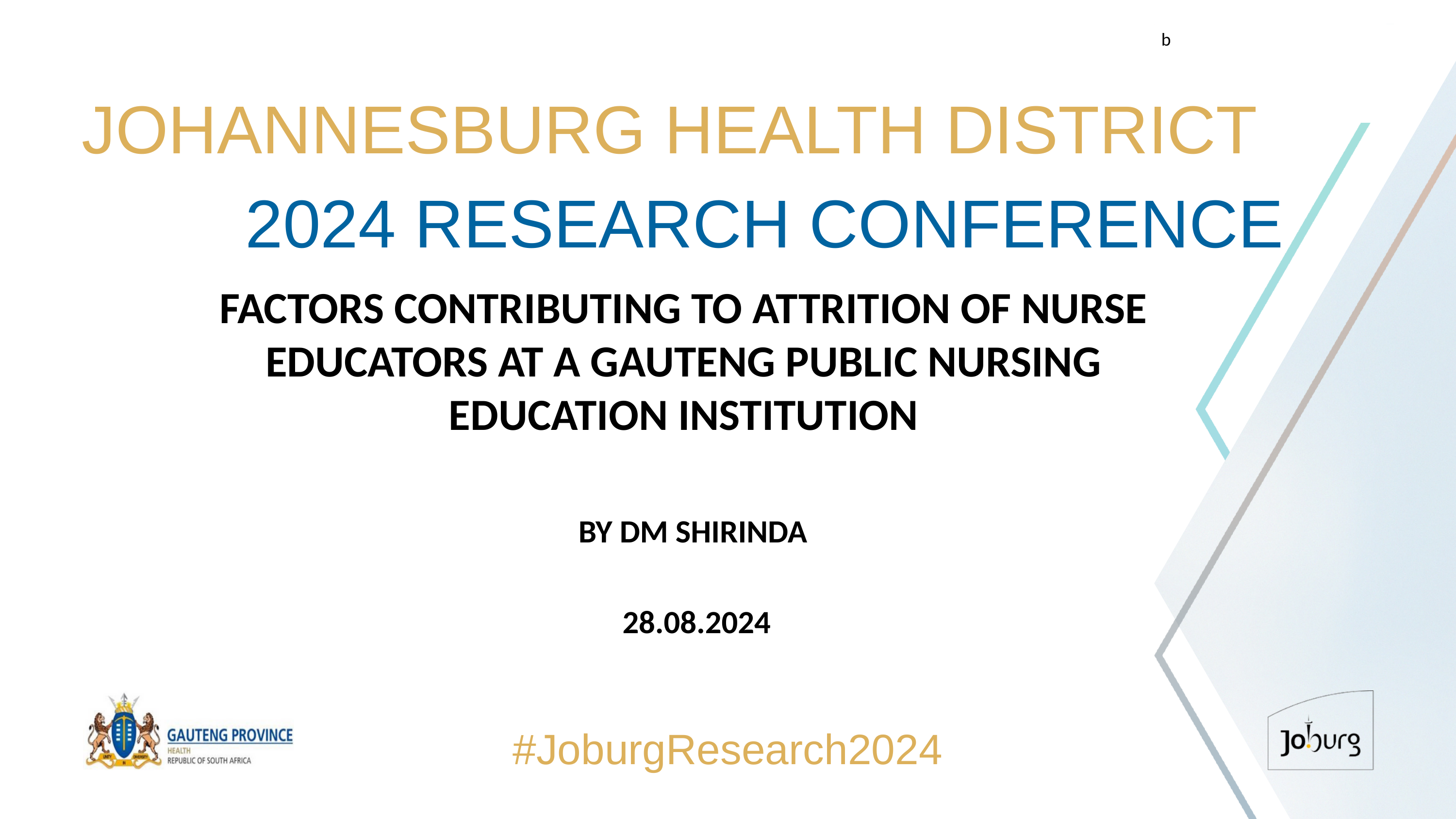

b

JOHANNESBURG HEALTH DISTRICT

2024 RESEARCH CONFERENCE
# FACTORS CONTRIBUTING TO ATTRITION OF NURSE EDUCATORS AT A GAUTENG PUBLIC NURSING EDUCATION INSTITUTION

BY DM SHIRINDA

28.08.2024

#JoburgResearch2024